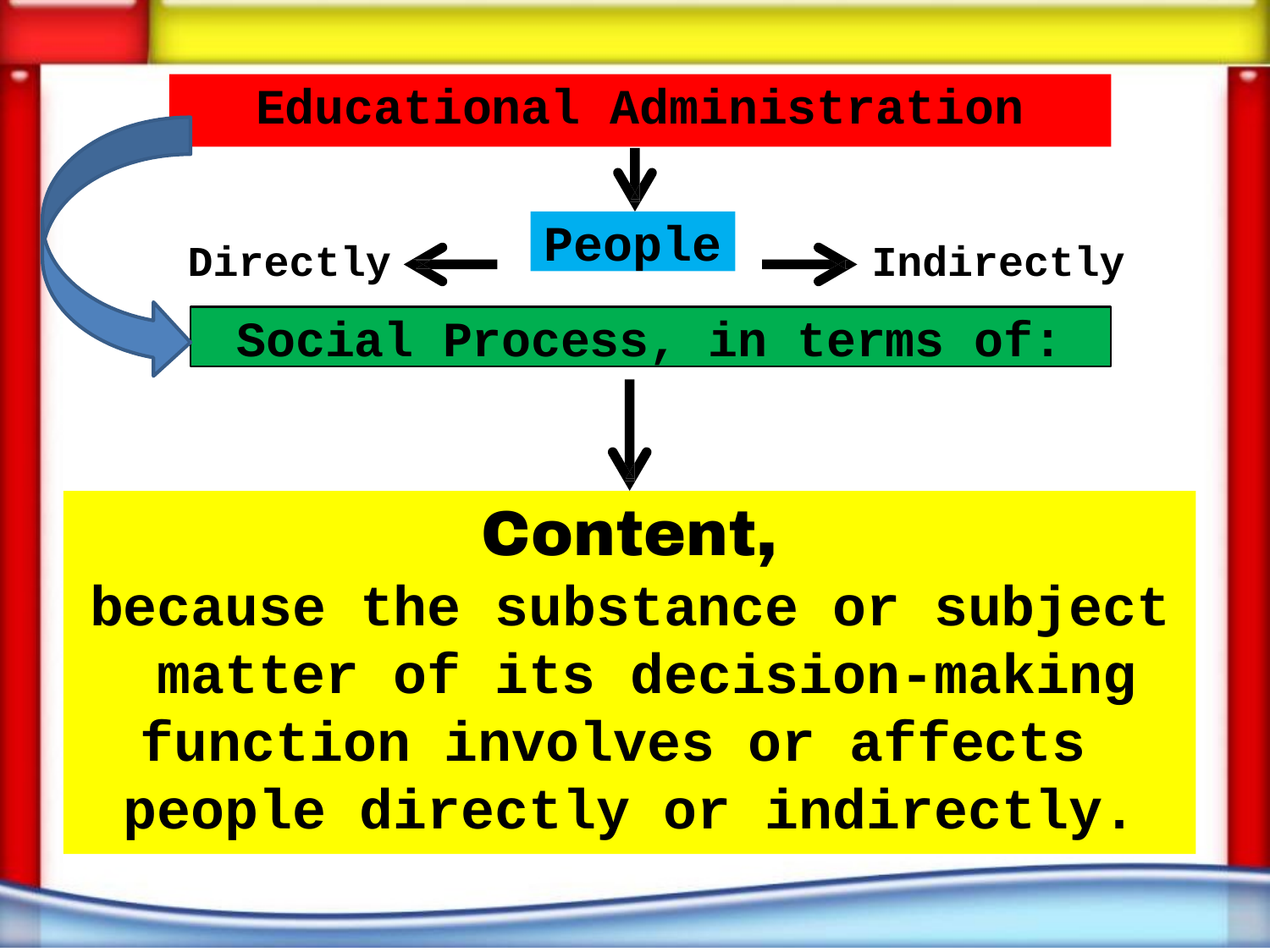

Educational Administration

People

Directly	Indirectly

Social Process, in terms of:

Content,
because the substance or subject  matter of its decision-making
function involves or affects  people directly or indirectly.